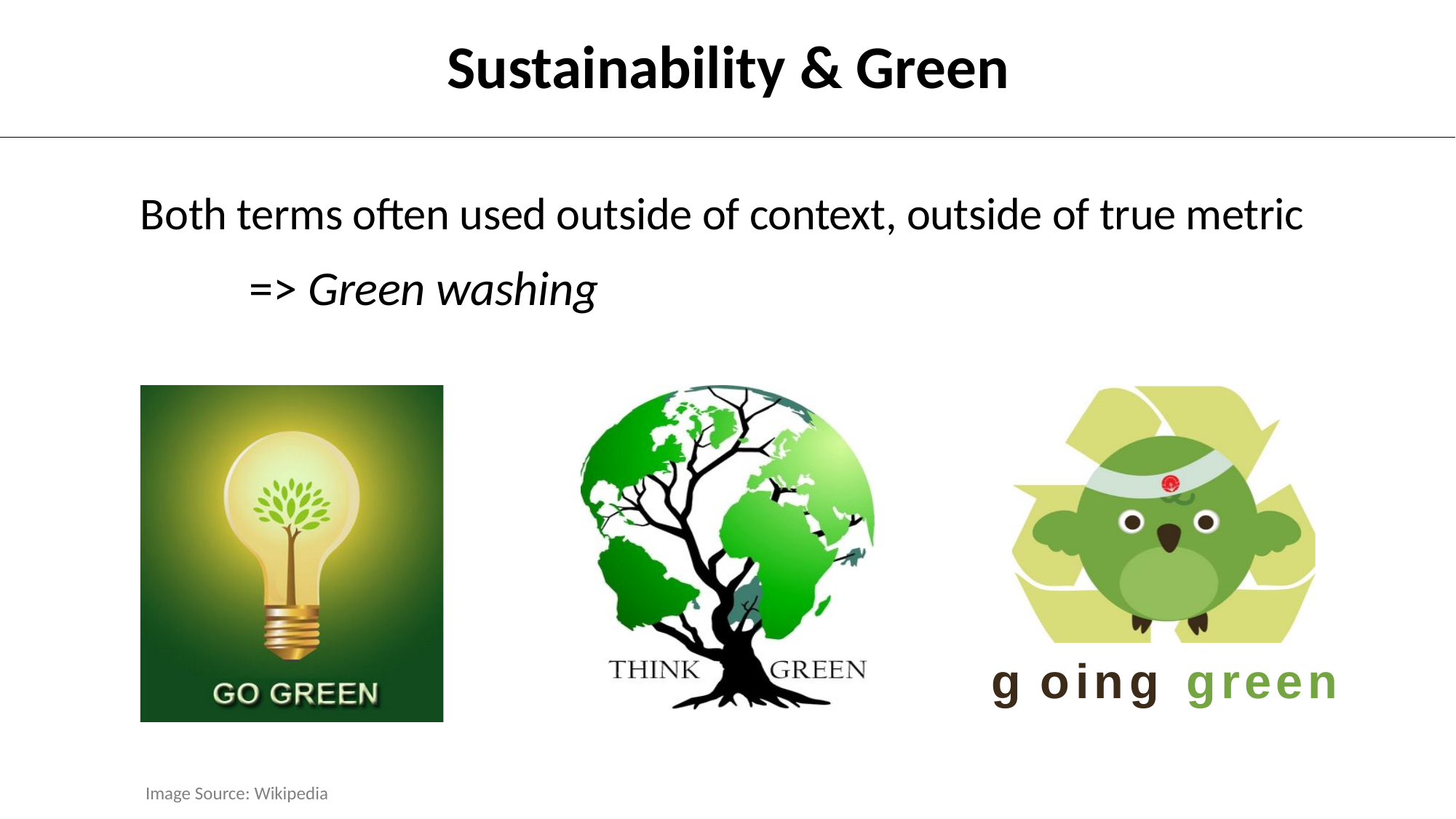

Sustainability & Green
Both terms often used outside of context, outside of true metric
	=> Green washing

g     oing green
Image Source: Wikipedia